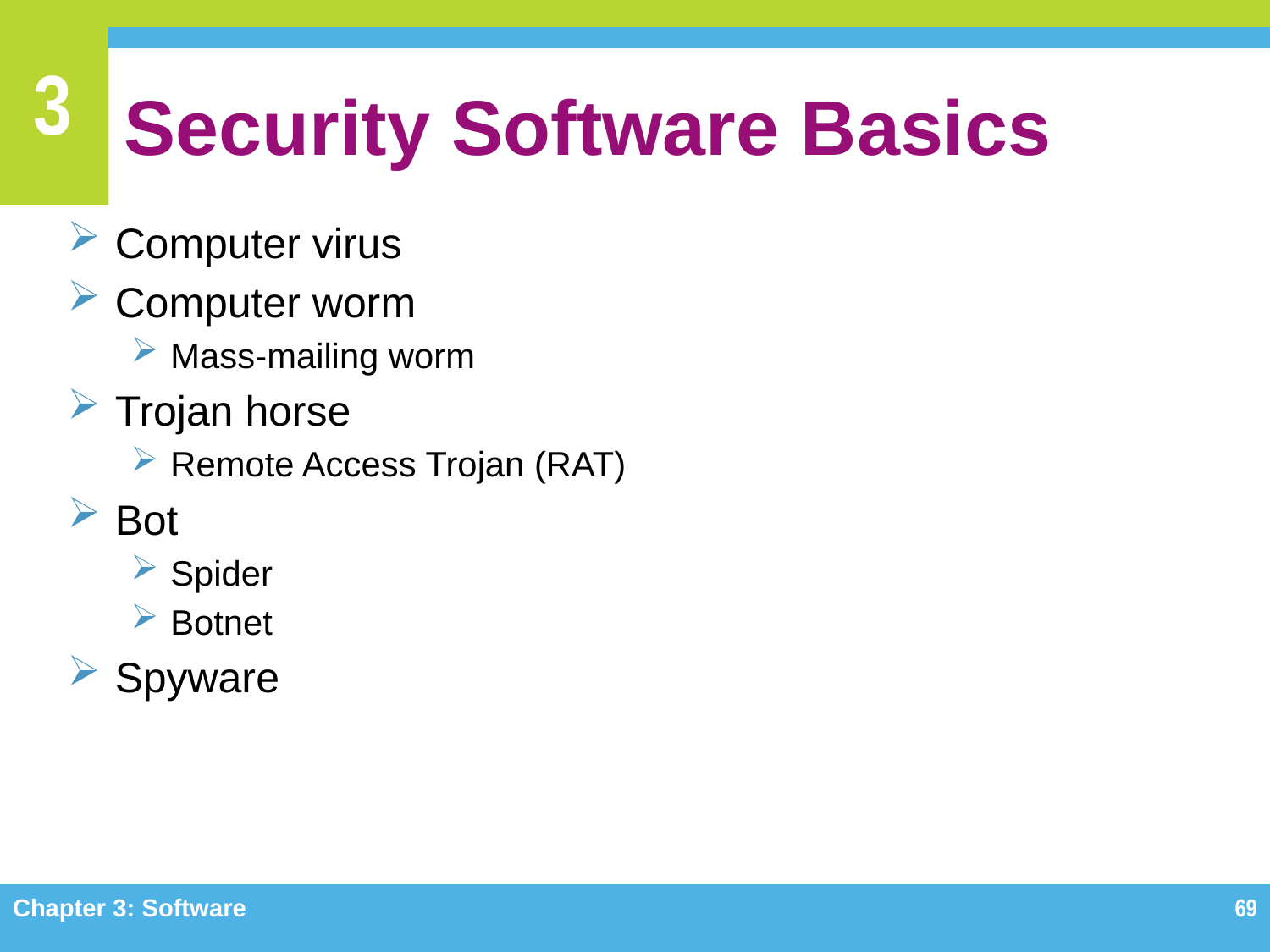

# Security Software Basics
Computer virus
Computer worm
Mass-mailing worm
Trojan horse
Remote Access Trojan (RAT)
Bot
Spider
Botnet
Spyware
Chapter 3: Software
69